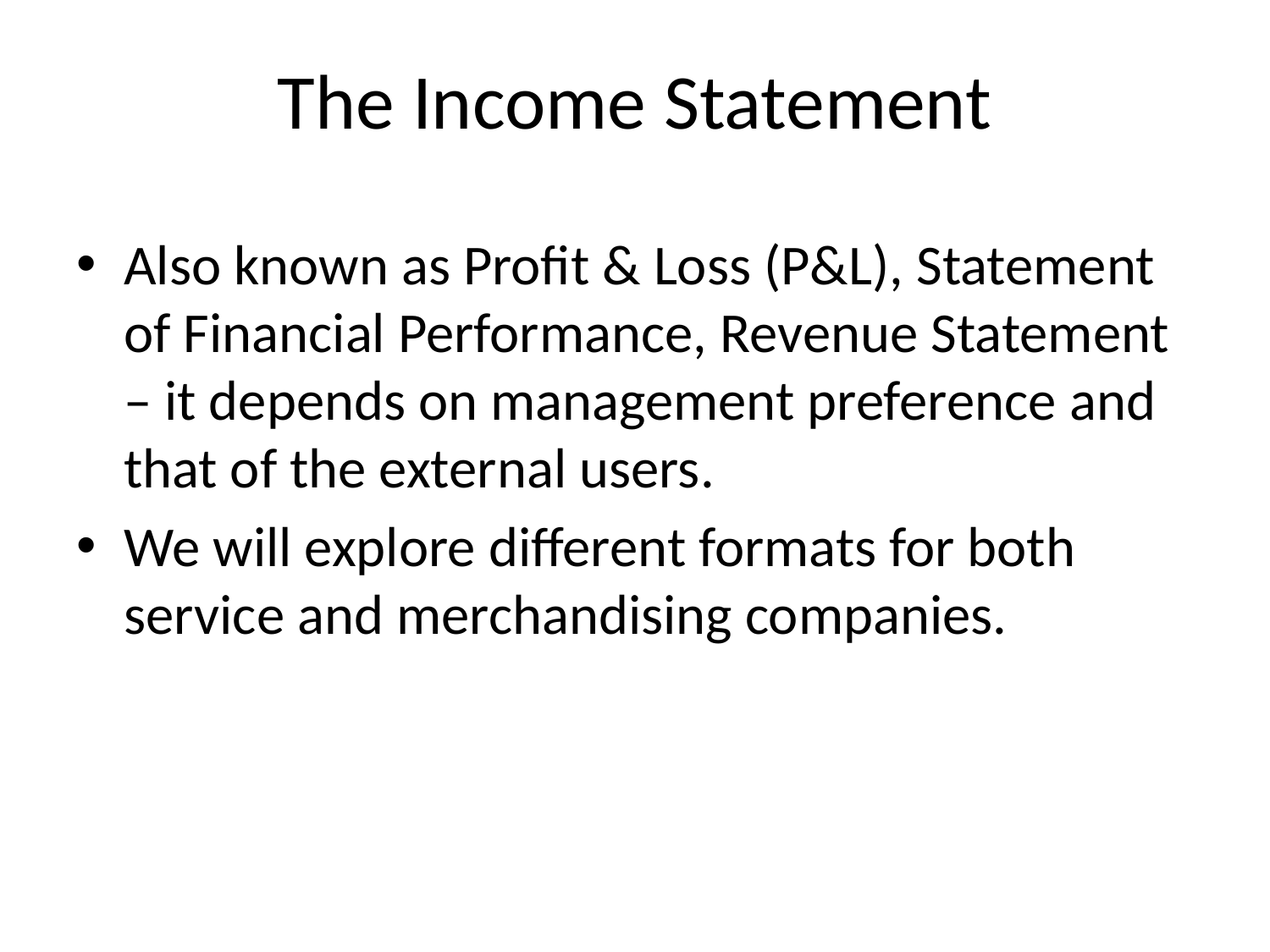

# The Income Statement
Also known as Profit & Loss (P&L), Statement of Financial Performance, Revenue Statement – it depends on management preference and that of the external users.
We will explore different formats for both service and merchandising companies.